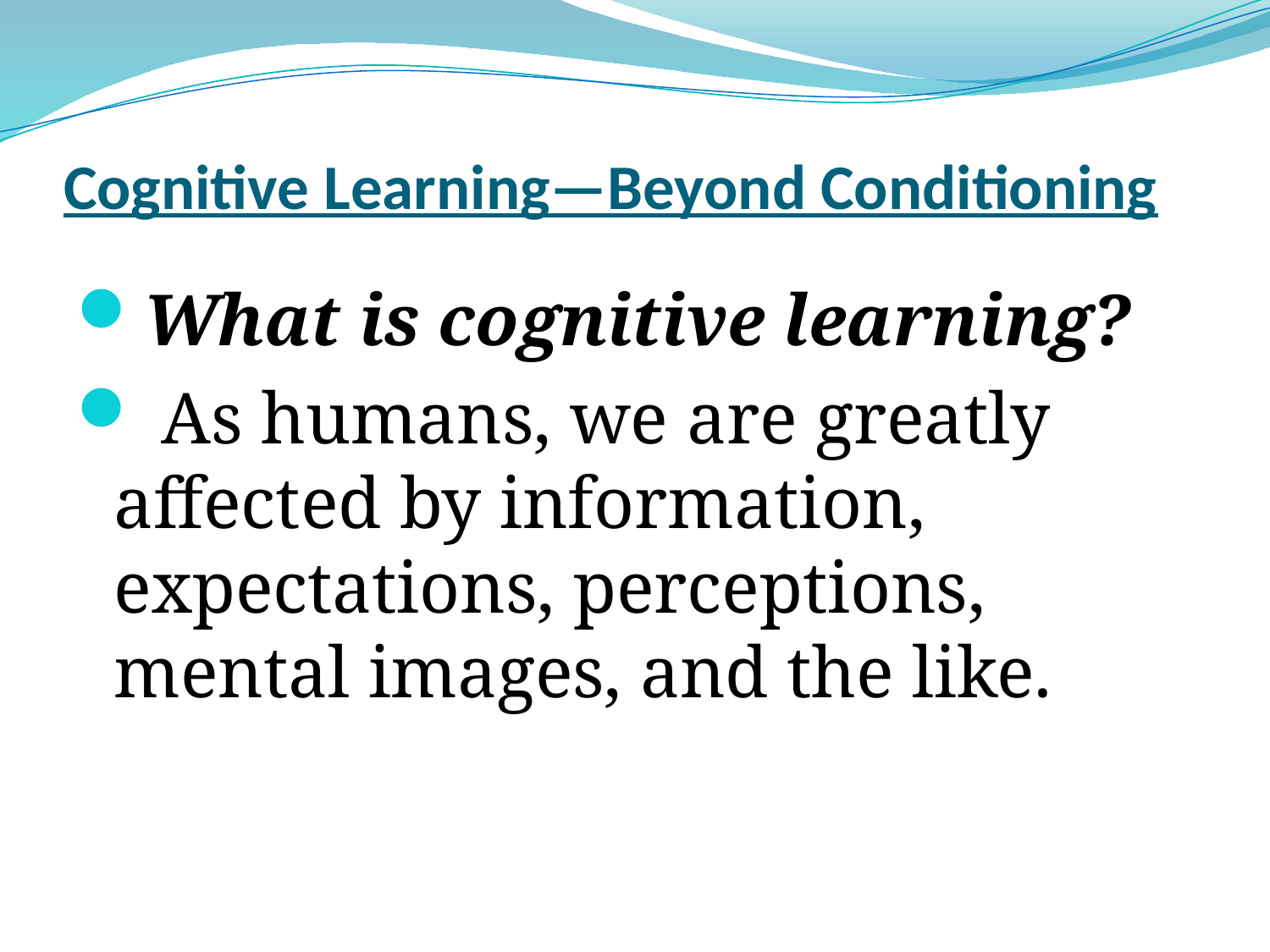

# Cognitive Learning—Beyond Conditioning
What is cognitive learning?
 As humans, we are greatly affected by information, expectations, perceptions, mental images, and the like.